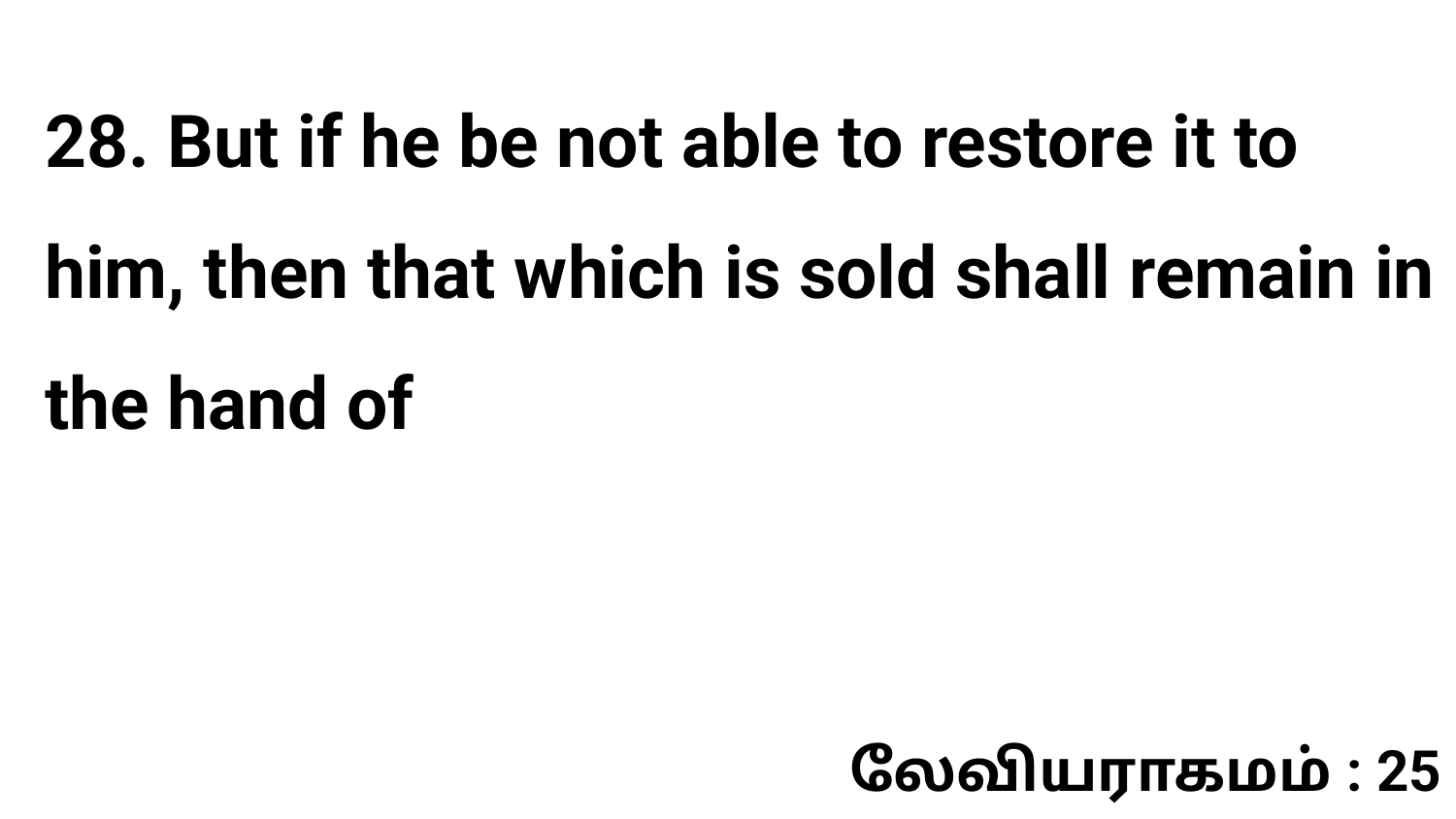

28. But if he be not able to restore it to him, then that which is sold shall remain in the hand of
லேவியராகமம் : 25